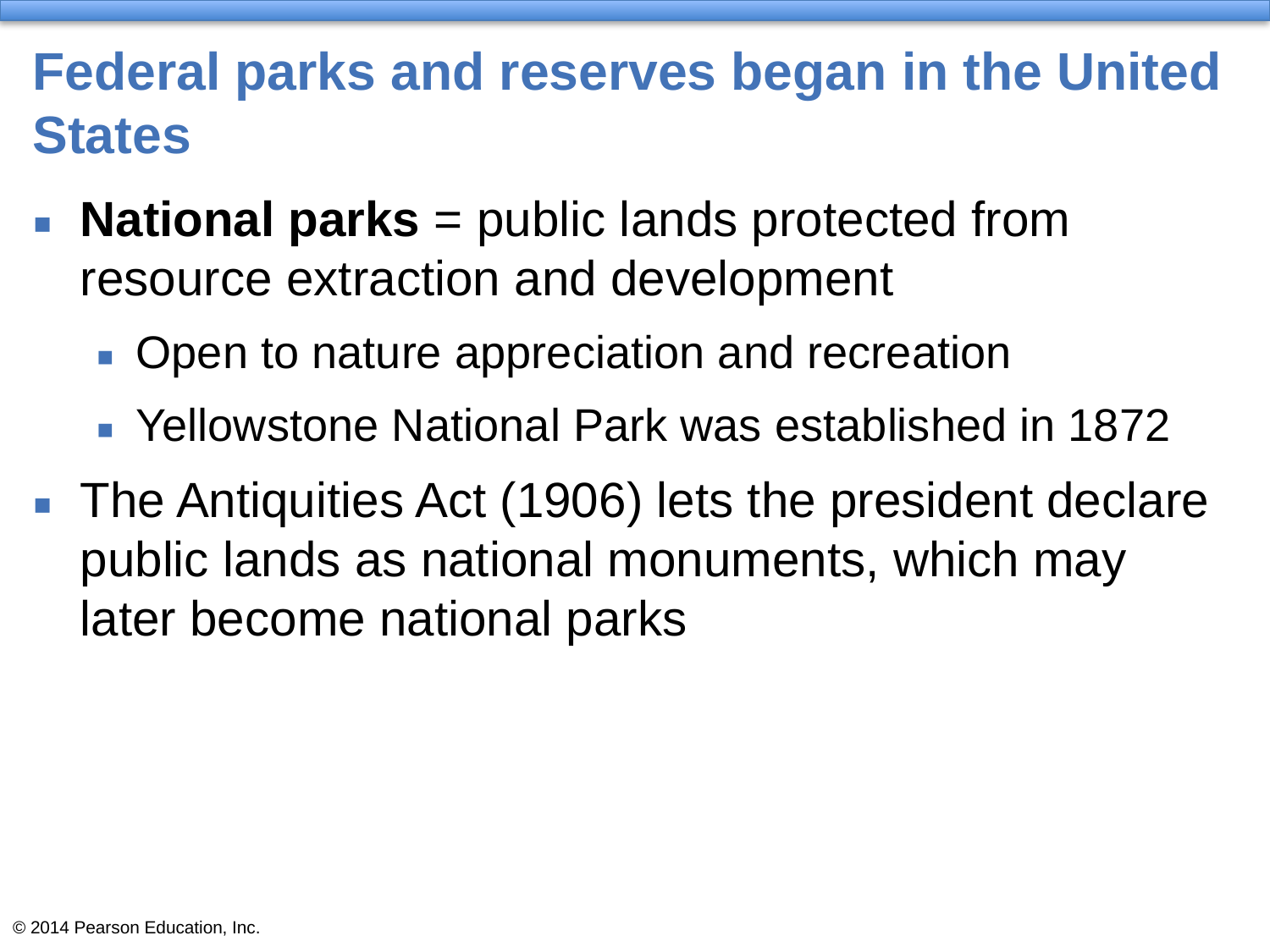

# Federal parks and reserves began in the United States
National parks = public lands protected from resource extraction and development
Open to nature appreciation and recreation
Yellowstone National Park was established in 1872
The Antiquities Act (1906) lets the president declare public lands as national monuments, which may later become national parks